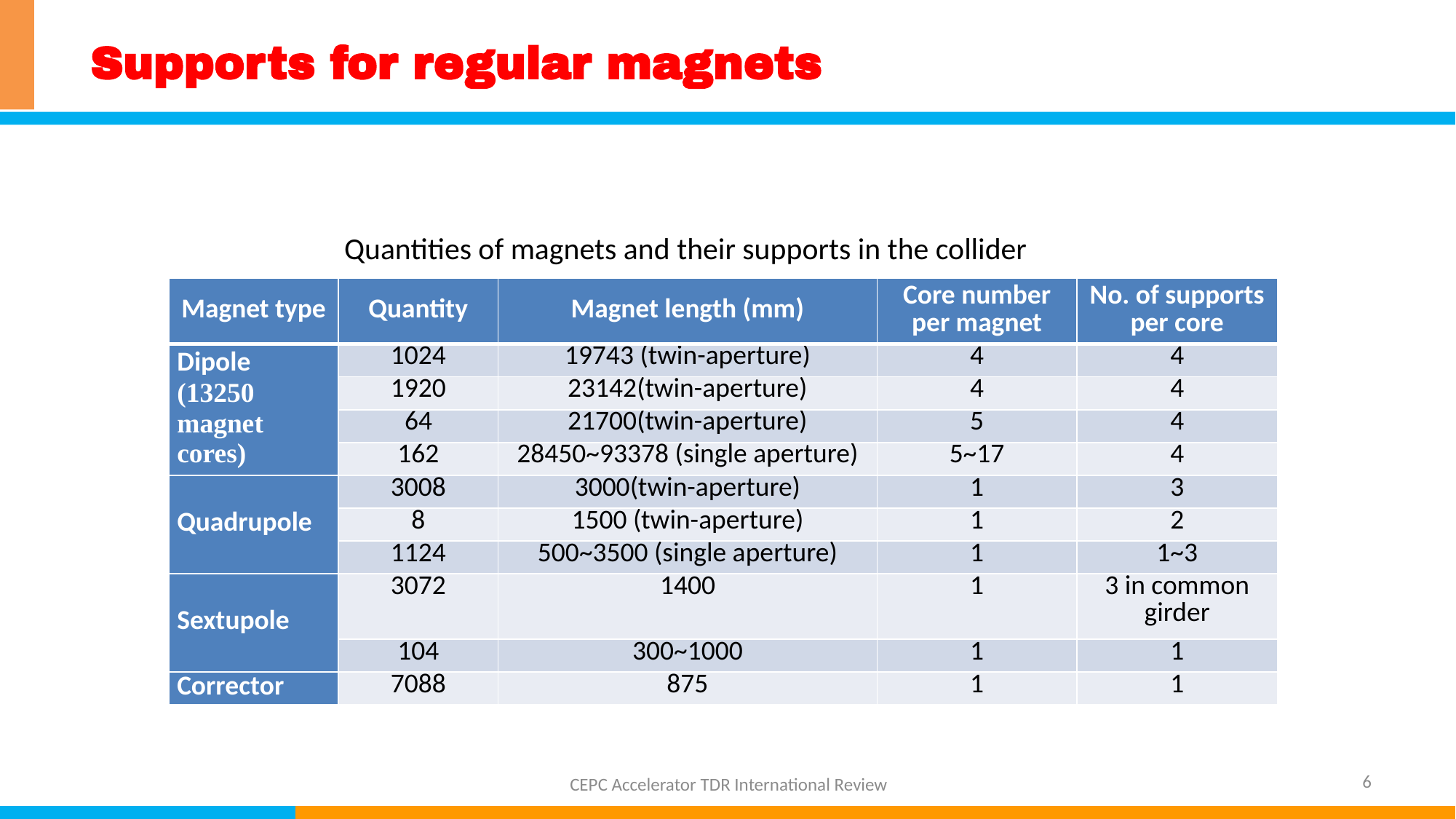

# Supports for regular magnets

Quantities of magnets and their supports in the collider
| Magnet type | Quantity | Magnet length (mm) | Core number per magnet | No. of supports per core |
| --- | --- | --- | --- | --- |
| Dipole (13250 magnet cores) | 1024 | 19743 (twin-aperture) | 4 | 4 |
|  | 1920 | 23142(twin-aperture) | 4 | 4 |
|  | 64 | 21700(twin-aperture) | 5 | 4 |
|  | 162 | 28450~93378 (single aperture) | 5~17 | 4 |
| Quadrupole | 3008 | 3000(twin-aperture) | 1 | 3 |
|  | 8 | 1500 (twin-aperture) | 1 | 2 |
|  | 1124 | 500~3500 (single aperture) | 1 | 1~3 |
| Sextupole | 3072 | 1400 | 1 | 3 in common girder |
|  | 104 | 300~1000 | 1 | 1 |
| Corrector | 7088 | 875 | 1 | 1 |
6
CEPC Accelerator TDR International Review